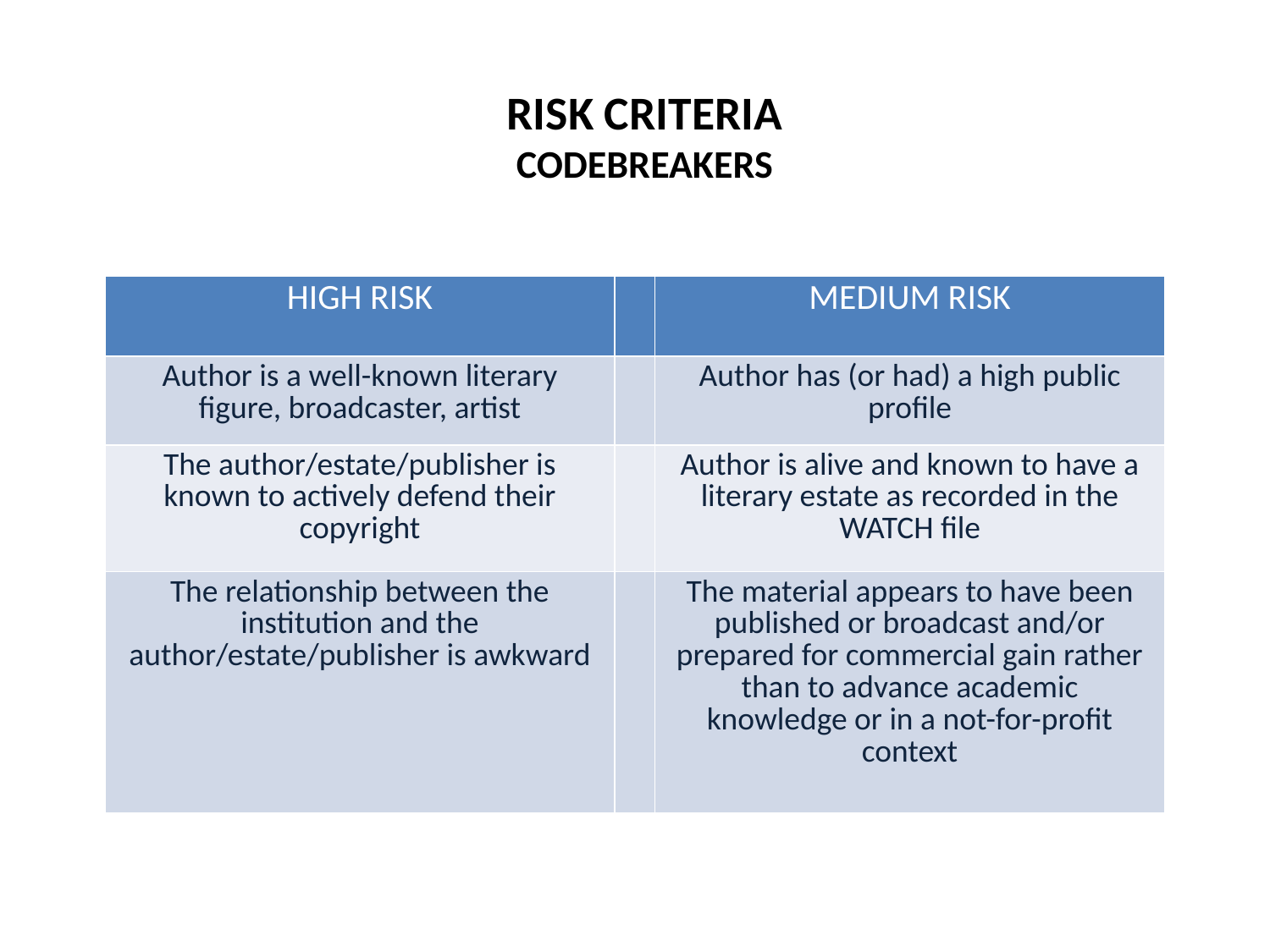

# RISK CRITERIA CODEBREAKERS
| HIGH RISK |  | MEDIUM RISK |
| --- | --- | --- |
| Author is a well-known literary figure, broadcaster, artist |  | Author has (or had) a high public profile |
| The author/estate/publisher is known to actively defend their copyright |  | Author is alive and known to have a literary estate as recorded in the WATCH file |
| The relationship between the institution and the author/estate/publisher is awkward |  | The material appears to have been published or broadcast and/or prepared for commercial gain rather than to advance academic knowledge or in a not-for-profit context |